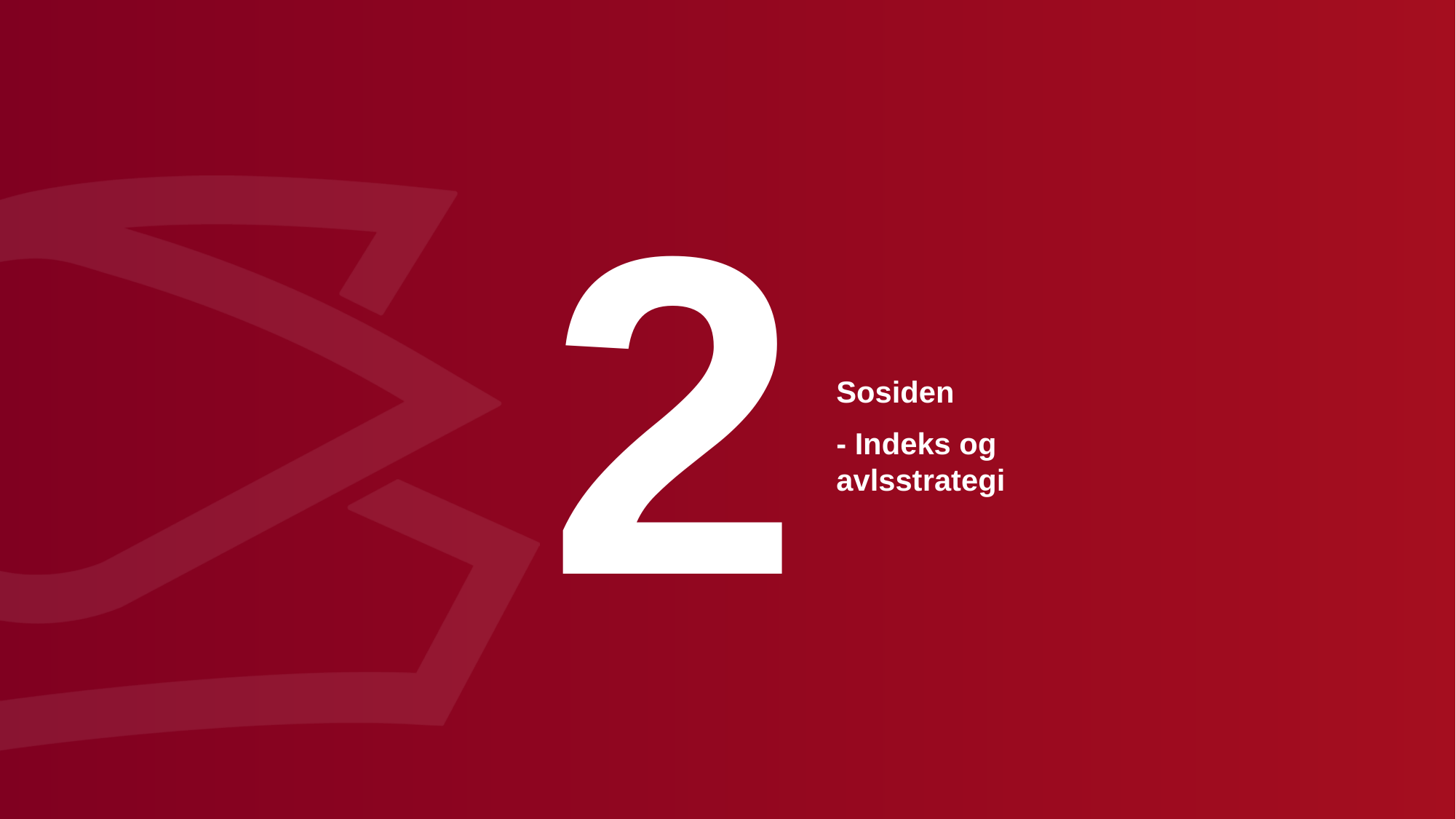

# 2
Sosiden
- Indeks og avlsstrategi